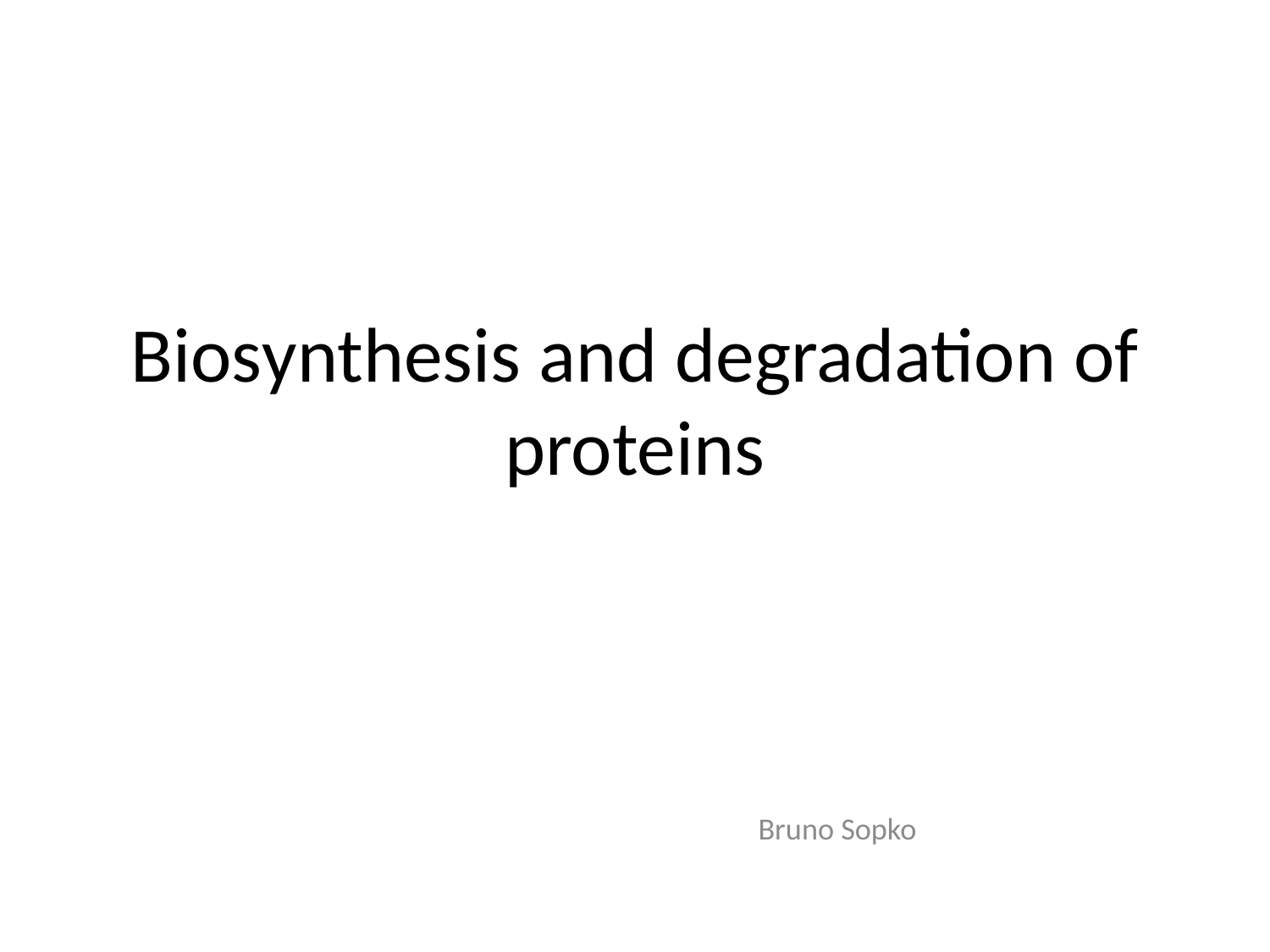

# Biosynthesis and degradation of proteins
Bruno Sopko